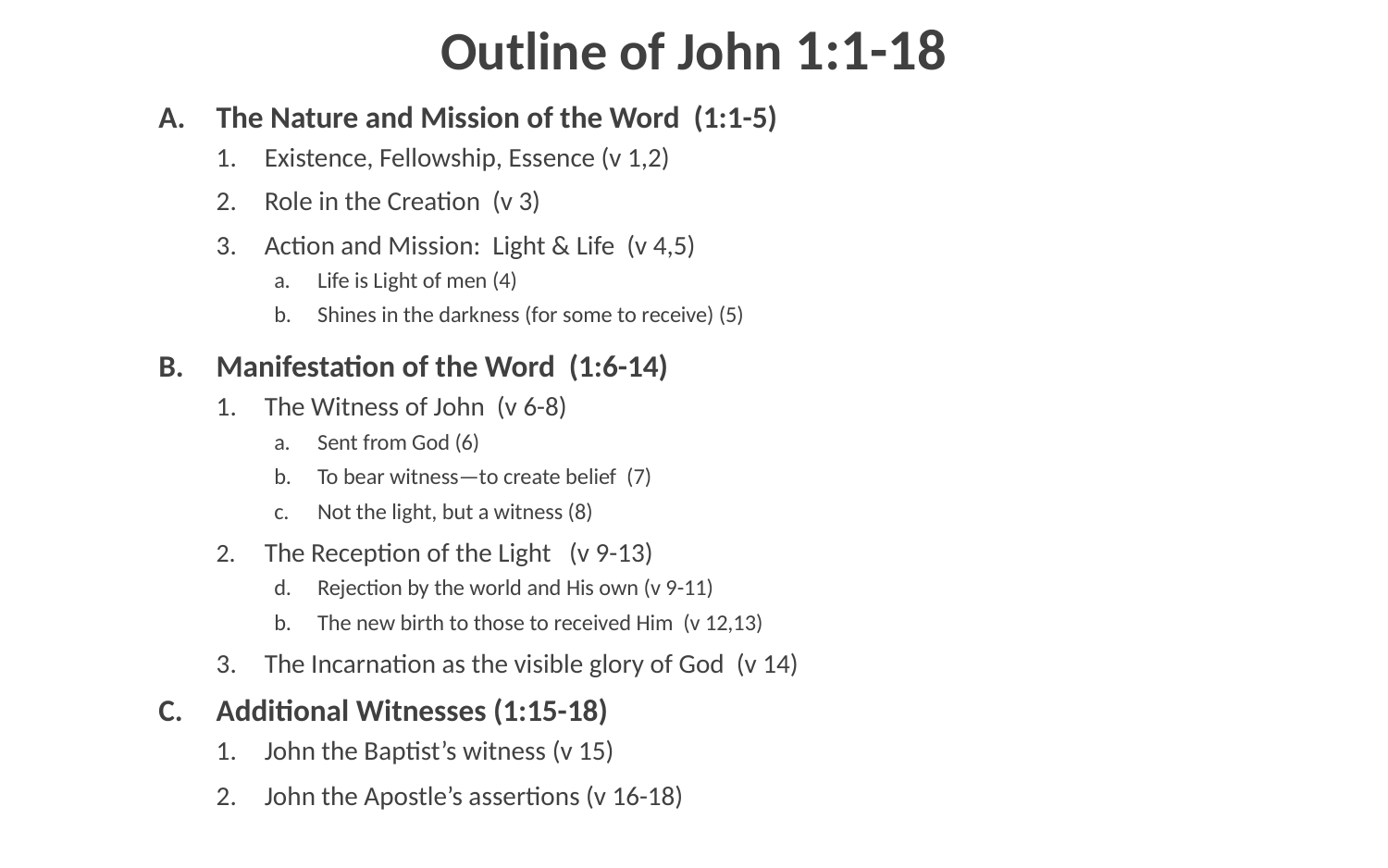

# Outline of John 1:1-18
The Nature and Mission of the Word  (1:1-5)
Existence, Fellowship, Essence (v 1,2)
Role in the Creation  (v 3)
Action and Mission:  Light & Life  (v 4,5)
Life is Light of men (4)
Shines in the darkness (for some to receive) (5)
Manifestation of the Word  (1:6-14)
The Witness of John  (v 6-8)
Sent from God (6)
To bear witness—to create belief  (7)
Not the light, but a witness (8)
2.	The Reception of the Light   (v 9-13)
Rejection by the world and His own (v 9-11)
The new birth to those to received Him  (v 12,13)
The Incarnation as the visible glory of God  (v 14)
Additional Witnesses (1:15-18)
John the Baptist’s witness (v 15)
John the Apostle’s assertions (v 16-18)